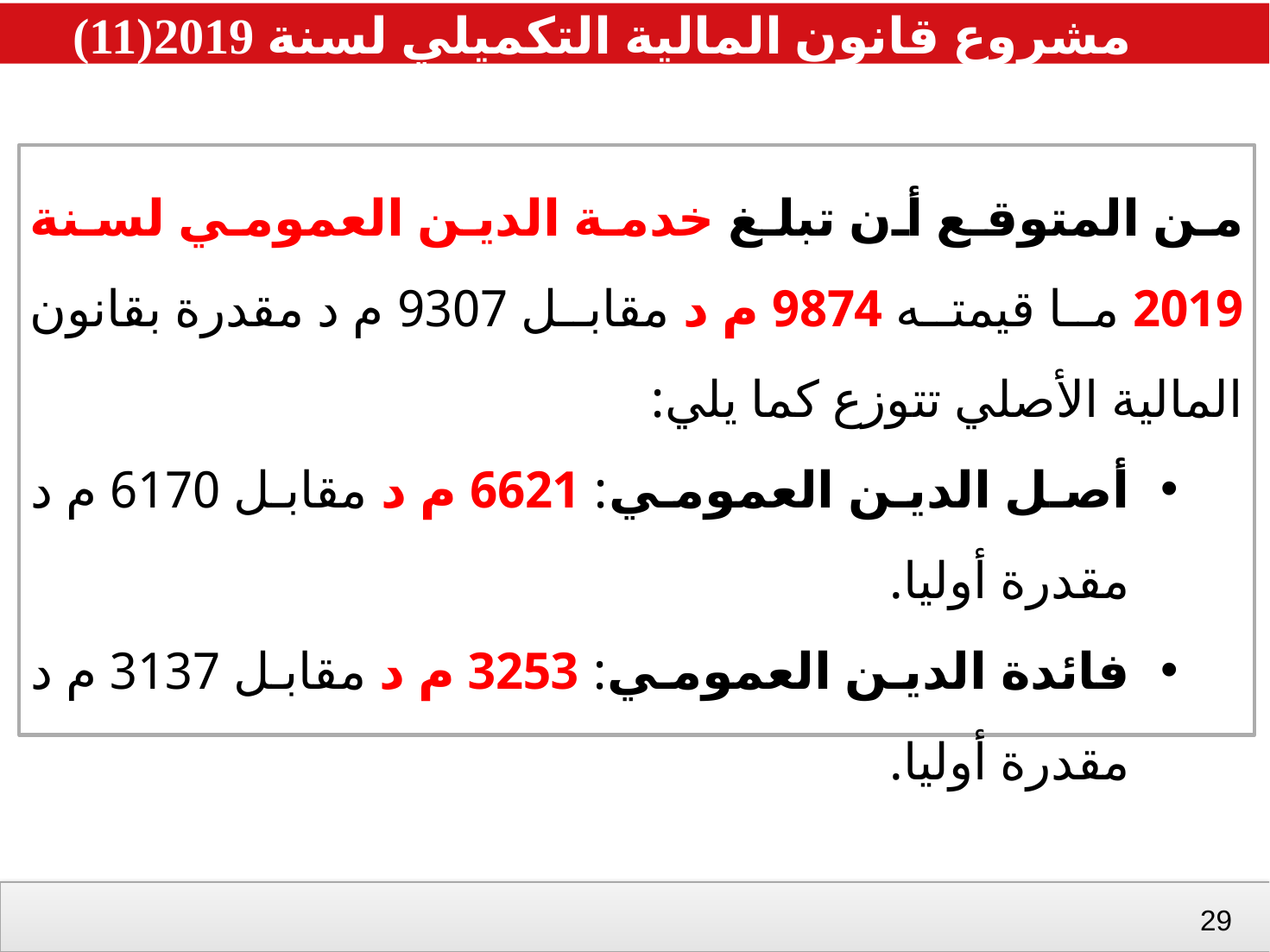

مشروع قانون المالية التكميلي لسنة 2019(11)
من المتوقع أن تبلغ خدمة الدين العمومي لسنة 2019 ما قيمته 9874 م د مقابل 9307 م د مقدرة بقانون المالية الأصلي تتوزع كما يلي:
أصل الدين العمومي: 6621 م د مقابل 6170 م د مقدرة أوليا.
فائدة الدين العمومي: 3253 م د مقابل 3137 م د مقدرة أوليا.

29